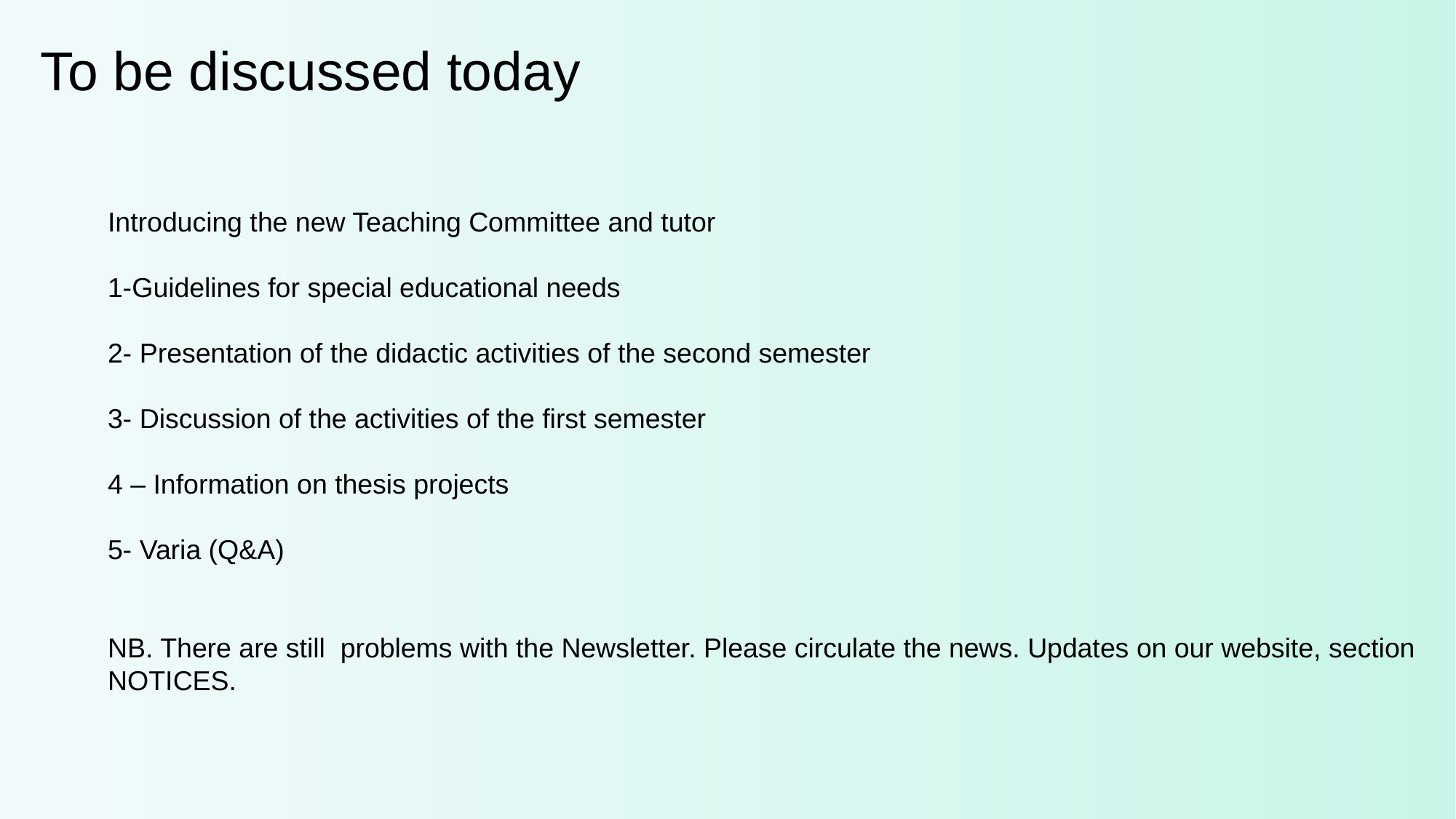

# To be discussed today
Introducing the new Teaching Committee and tutor

1-Guidelines for special educational needs

2- Presentation of the didactic activities of the second semester

3- Discussion of the activities of the first semester

4 – Information on thesis projects

5- Varia (Q&A)

NB. There are still  problems with the Newsletter. Please circulate the news. Updates on our website, section NOTICES.